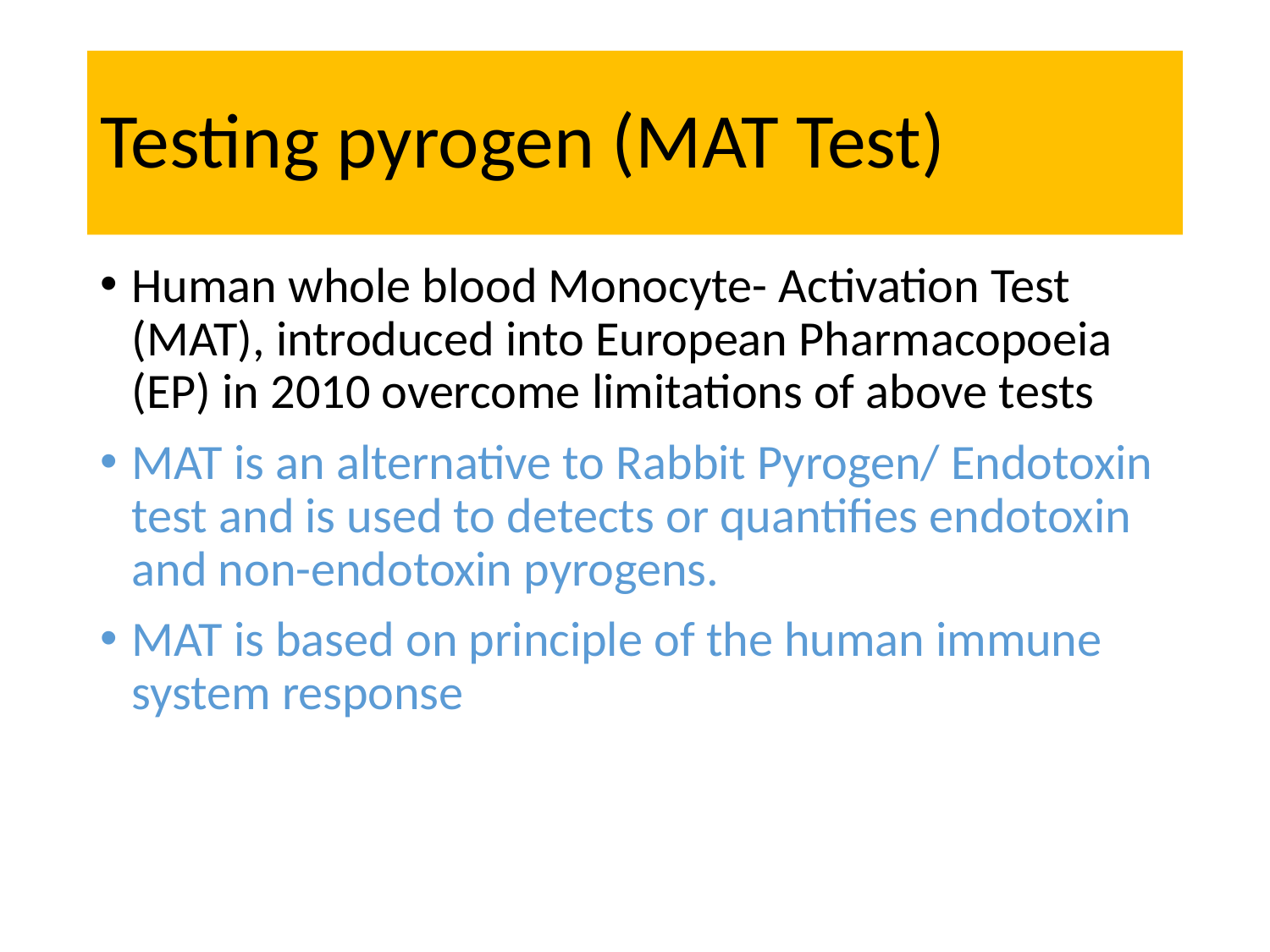

# Testing pyrogen (MAT Test)
Human whole blood Monocyte- Activation Test (MAT), introduced into European Pharmacopoeia (EP) in 2010 overcome limitations of above tests
MAT is an alternative to Rabbit Pyrogen/ Endotoxin test and is used to detects or quantifies endotoxin and non-endotoxin pyrogens.
MAT is based on principle of the human immune system response